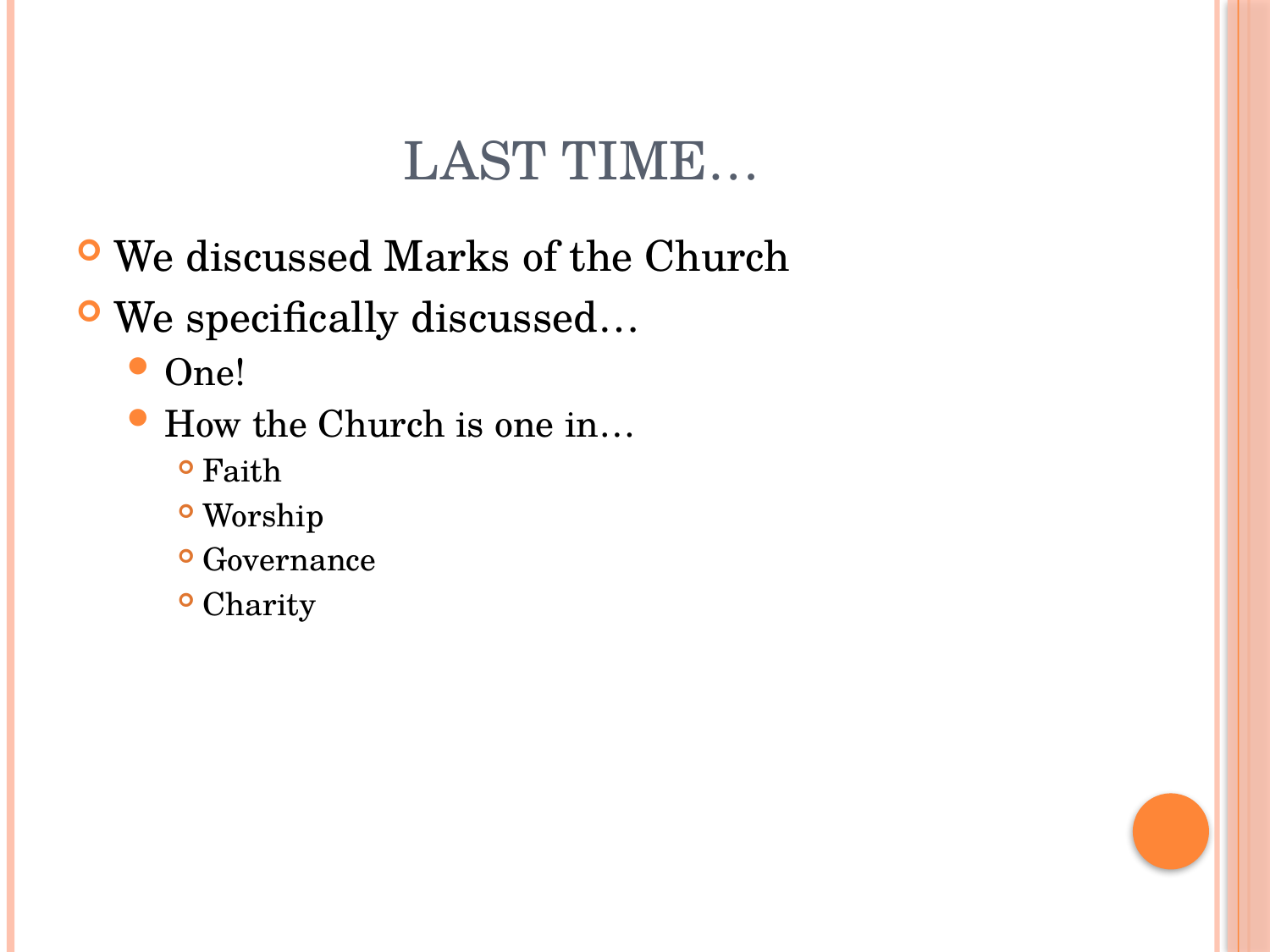

# Last time…
We discussed Marks of the Church
We specifically discussed…
One!
How the Church is one in…
Faith
Worship
Governance
Charity